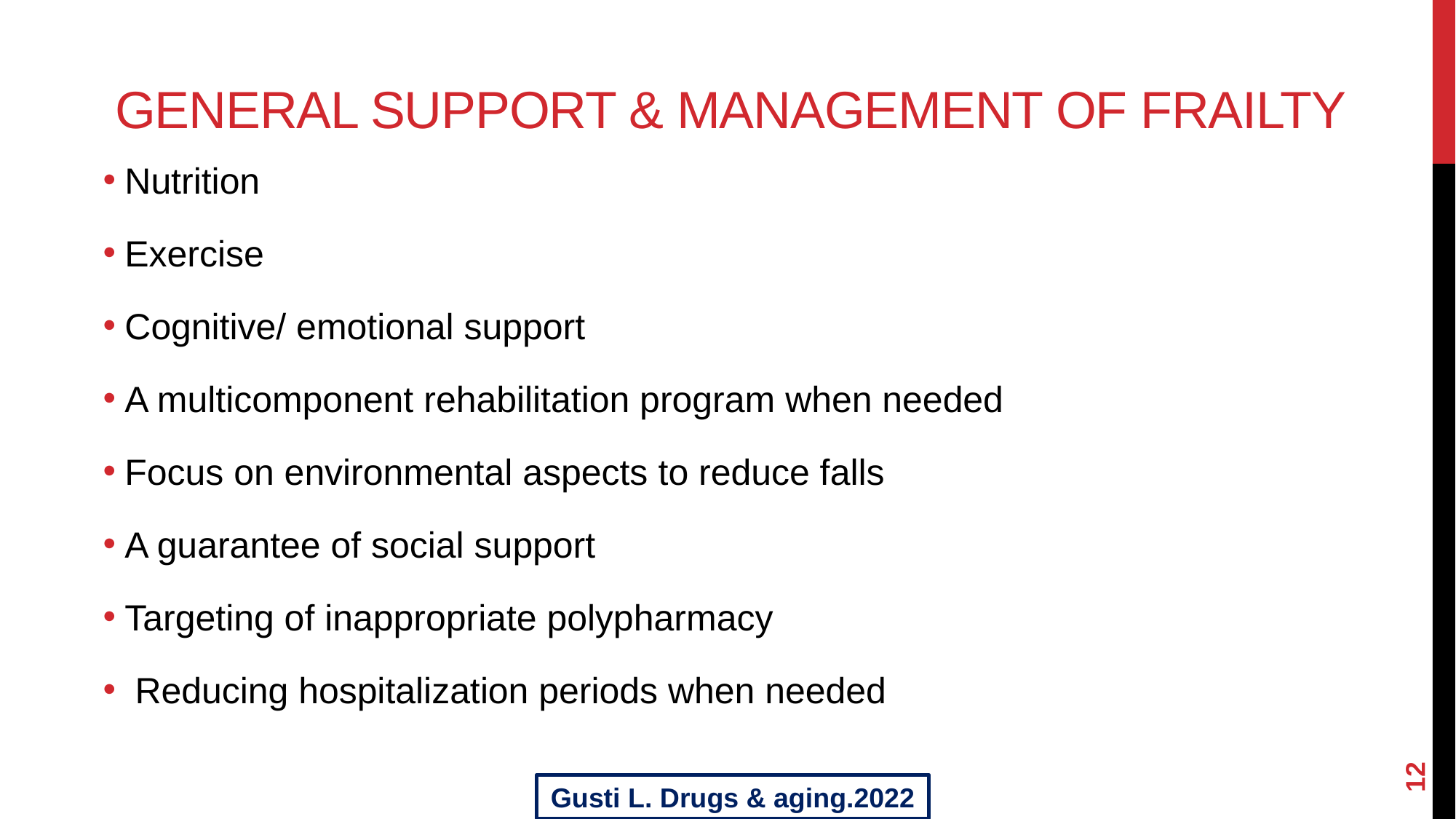

General support & management of frailty
Nutrition
Exercise
Cognitive/ emotional support
A multicomponent rehabilitation program when needed
Focus on environmental aspects to reduce falls
A guarantee of social support
Targeting of inappropriate polypharmacy
 Reducing hospitalization periods when needed
12
Gusti L. Drugs & aging.2022